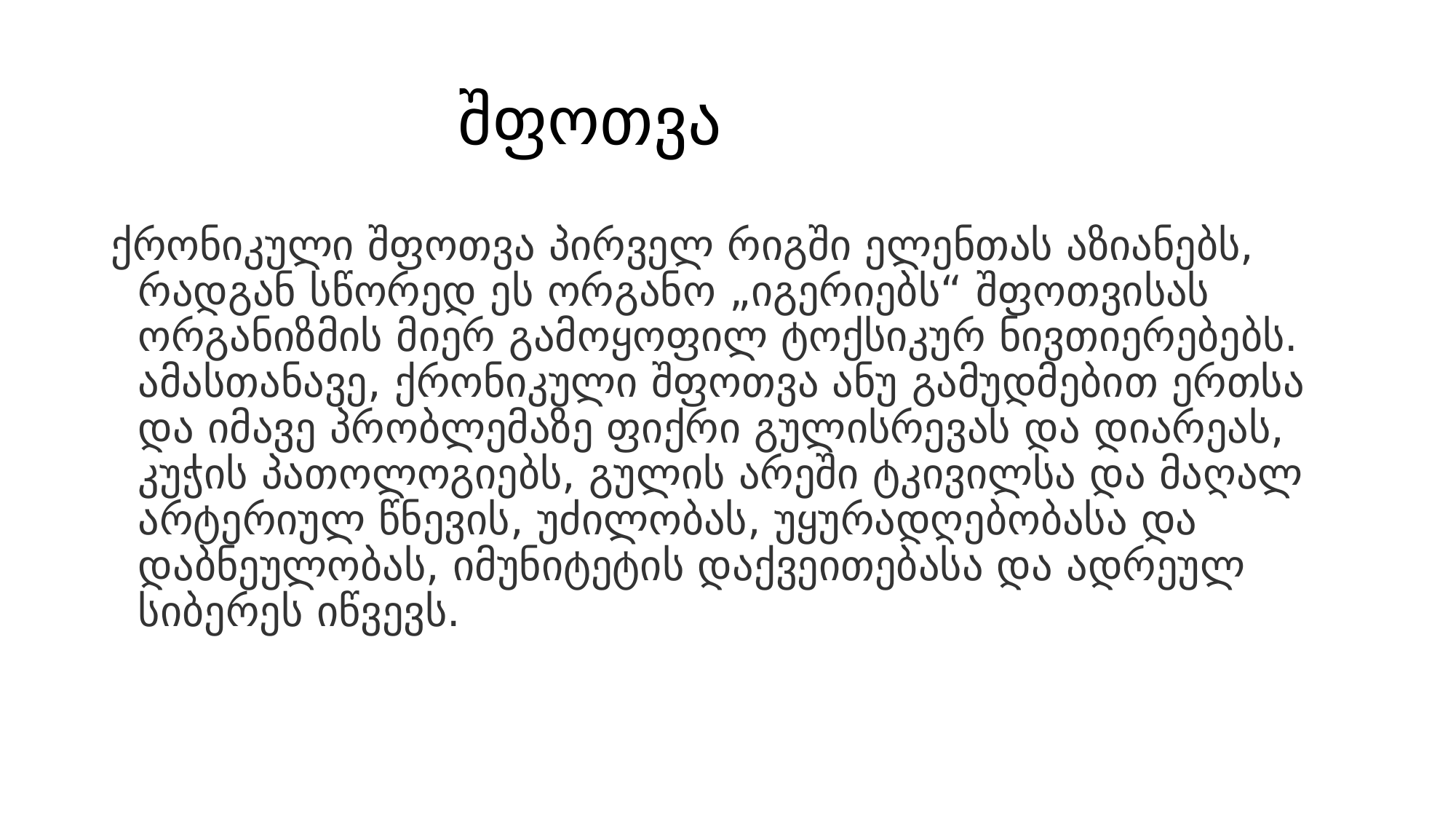

# შფოთვა
ქრონიკული შფოთვა პირველ რიგში ელენთას აზიანებს, რადგან სწორედ ეს ორგანო „იგერიებს“ შფოთვისას ორგანიზმის მიერ გამოყოფილ ტოქსიკურ ნივთიერებებს. ამასთანავე, ქრონიკული შფოთვა ანუ გამუდმებით ერთსა და იმავე პრობლემაზე ფიქრი გულისრევას და დიარეას, კუჭის პათოლოგიებს, გულის არეში ტკივილსა და მაღალ არტერიულ წნევის, უძილობას, უყურადღებობასა და დაბნეულობას, იმუნიტეტის დაქვეითებასა და ადრეულ სიბერეს იწვევს.